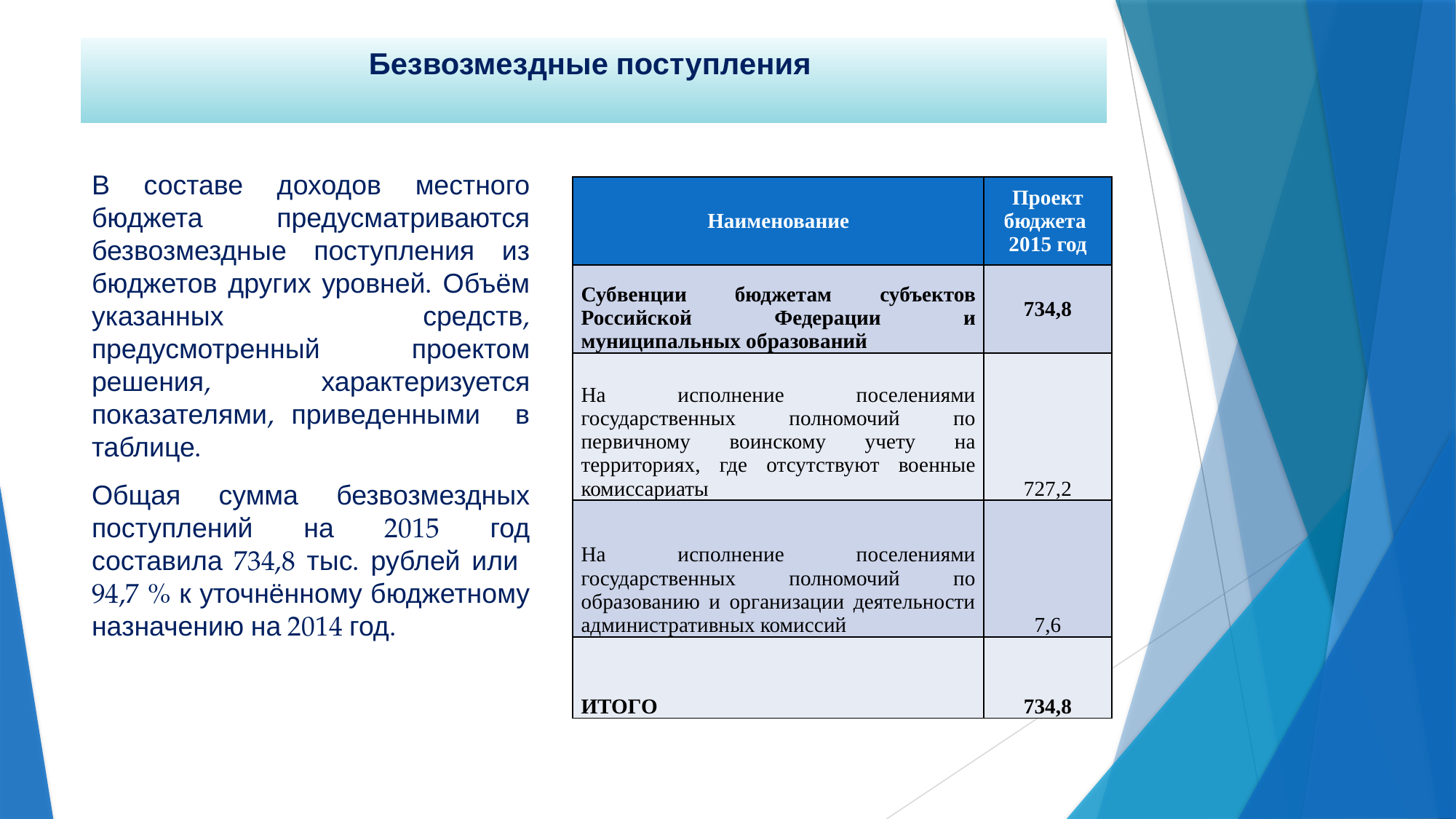

# Безвозмездные поступления
В составе доходов местного бюджета предусматриваются безвозмездные поступления из бюджетов других уровней. Объём указанных средств, предусмотренный проектом решения, характеризуется показателями, приведенными  в таблице.
Общая сумма безвозмездных поступлений на 2015 год составила 734,8 тыс. рублей или  94,7 % к уточнённому бюджетному назначению на 2014 год.

| Наименование | Проект бюджета 2015 год |
| --- | --- |
| Субвенции бюджетам субъектов Российской Федерации и муниципальных образований | 734,8 |
| На исполнение поселениями государственных полномочий по первичному воинскому учету на территориях, где отсутствуют военные комиссариаты | 727,2 |
| На исполнение поселениями государственных полномочий по образованию и организации деятельности административных комиссий | 7,6 |
| ИТОГО | 734,8 |